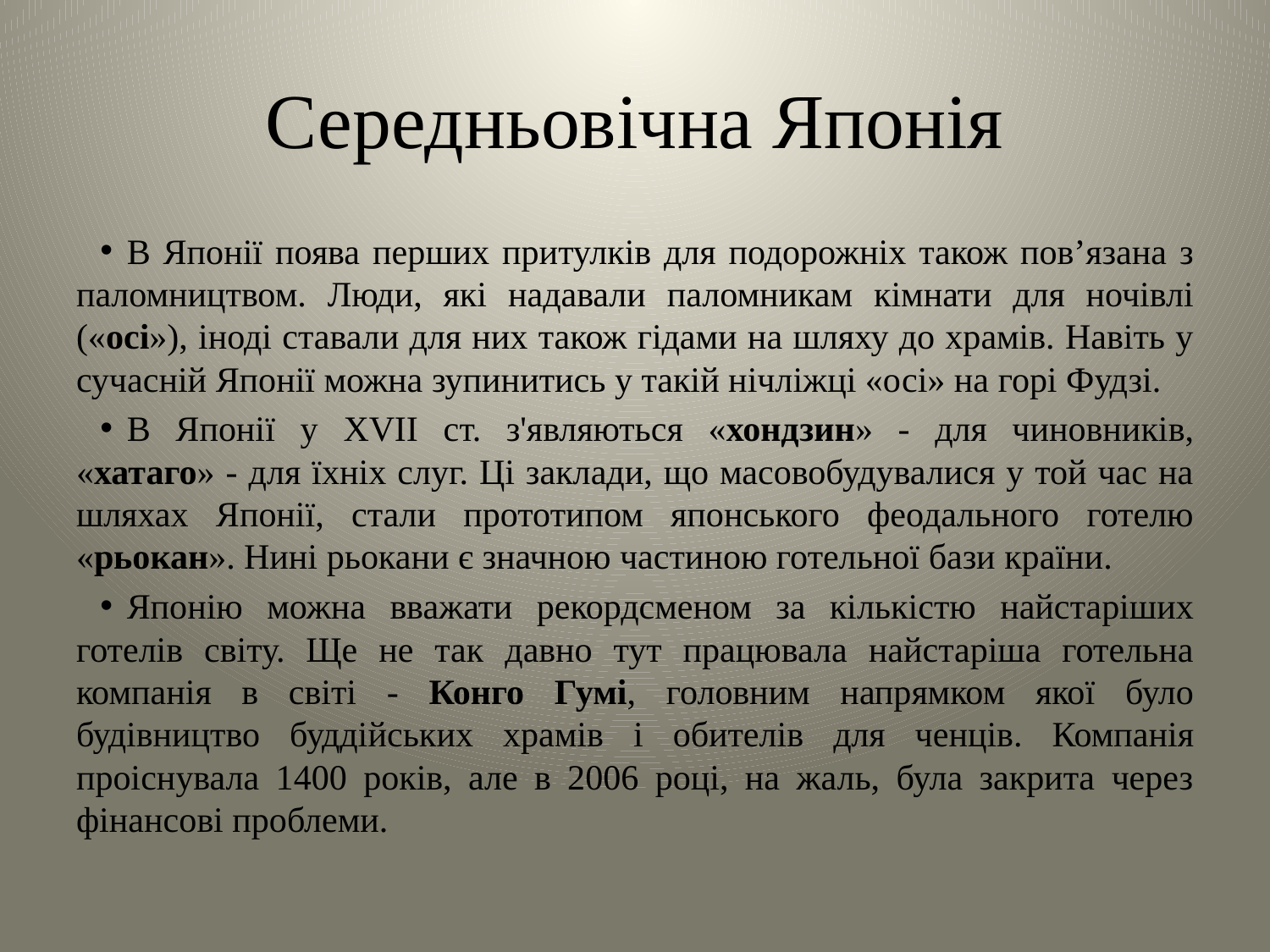

# Середньовічна Японія
В Японії поява перших притулків для подорожніх також пов’язана з паломництвом. Люди, які надавали паломникам кімнати для ночівлі («осі»), іноді ставали для них також гідами на шляху до храмів. Навіть у сучасній Японії можна зупинитись у такій нічліжці «осі» на горі Фудзі.
В Японії у XVII ст. з'являються «хондзин» - для чиновників, «хатаго» - для їхніх слуг. Ці заклади, що масовобудувалися у той час на шляхах Японії, стали прототипом японського феодального готелю «рьокан». Нині рьокани є значною частиною готельної бази країни.
Японію можна вважати рекордсменом за кількістю найстаріших готелів світу. Ще не так давно тут працювала найстаріша готельна компанія в світі - Конго Гумі, головним напрямком якої було будівництво буддійських храмів і обителів для ченців. Компанія проіснувала 1400 років, але в 2006 році, на жаль, була закрита через фінансові проблеми.